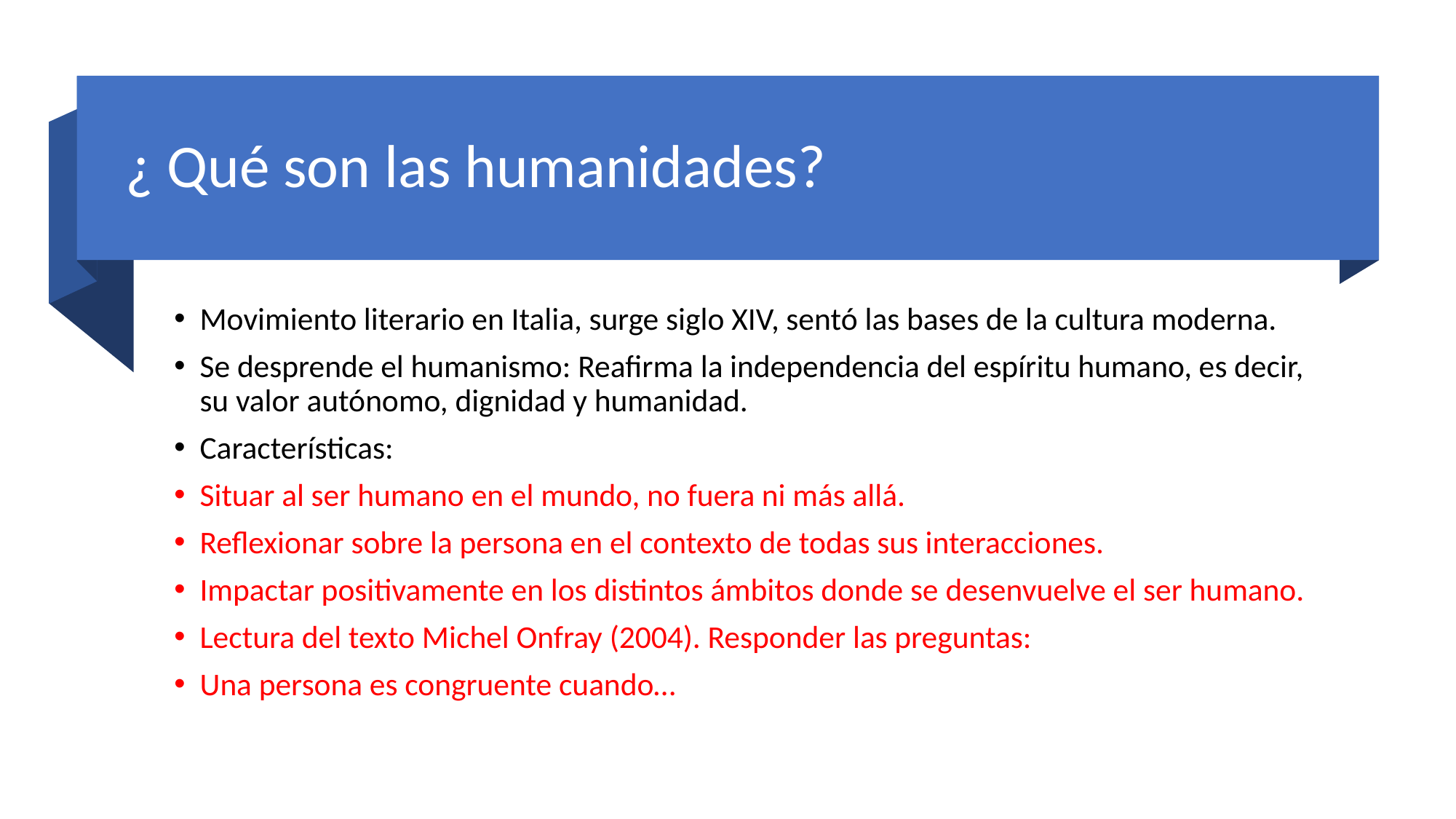

# ¿ Qué son las humanidades?

Movimiento literario en Italia, surge siglo XIV, sentó las bases de la cultura moderna.
Se desprende el humanismo: Reafirma la independencia del espíritu humano, es decir, su valor autónomo, dignidad y humanidad.
Características:
Situar al ser humano en el mundo, no fuera ni más allá.
Reflexionar sobre la persona en el contexto de todas sus interacciones.
Impactar positivamente en los distintos ámbitos donde se desenvuelve el ser humano.
Lectura del texto Michel Onfray (2004). Responder las preguntas:
Una persona es congruente cuando…